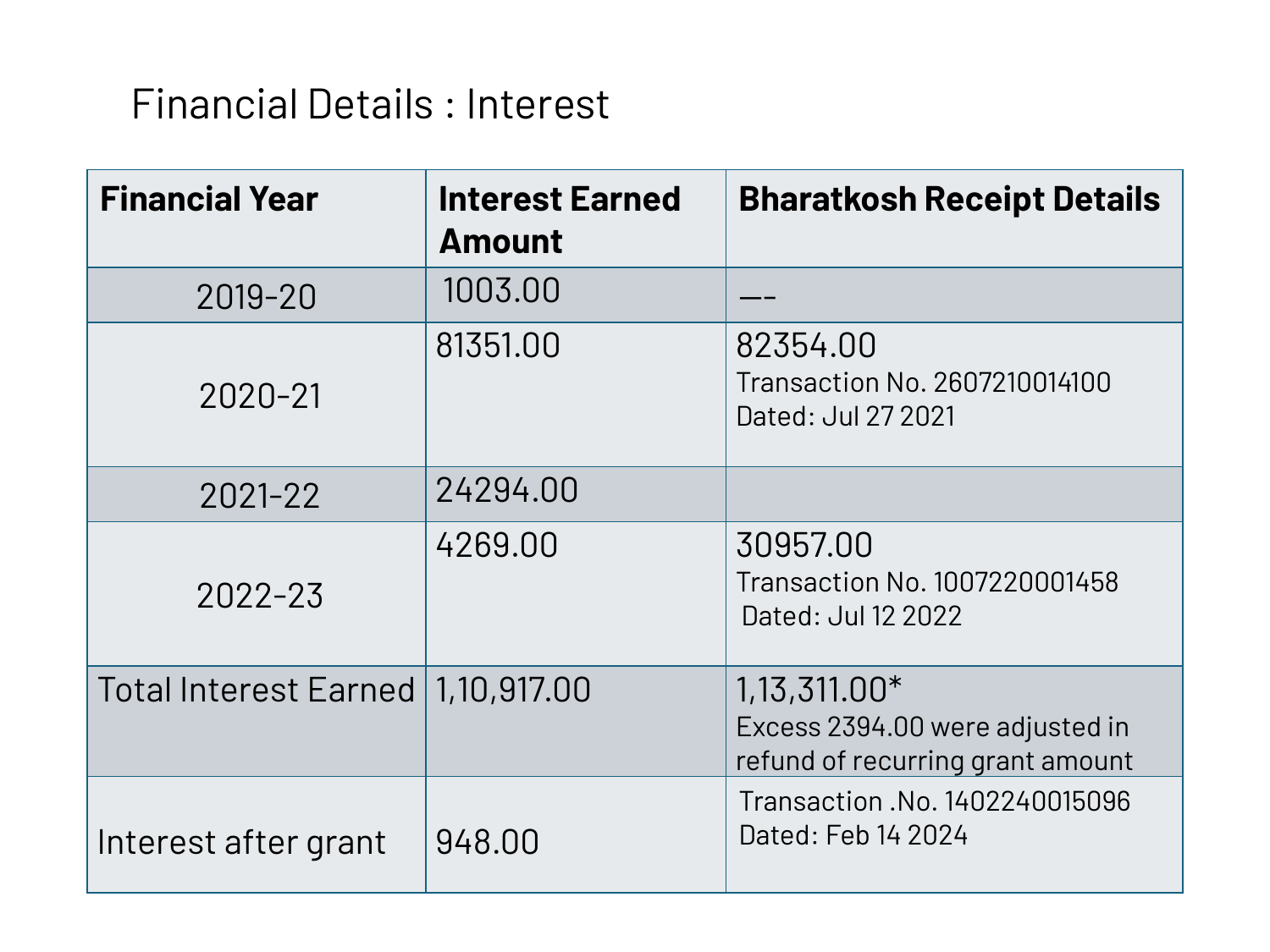

# Financial Details : Interest
| Financial Year | Interest Earned Amount | Bharatkosh Receipt Details |
| --- | --- | --- |
| 2019-20 | 1003.00 | --- |
| 2020-21 | 81351.00 | 82354.00 Transaction No. 2607210014100 Dated: Jul 27 2021 |
| 2021-22 | 24294.00 |  |
| 2022-23 | 4269.00 | 30957.00 Transaction No. 1007220001458 Dated: Jul 12 2022 |
| Total Interest Earned | 1,10,917.00 | 1,13,311.00\* Excess 2394.00 were adjusted in refund of recurring grant amount |
| Interest after grant | 948.00 | Transaction .No. 1402240015096 Dated: Feb 14 2024 |